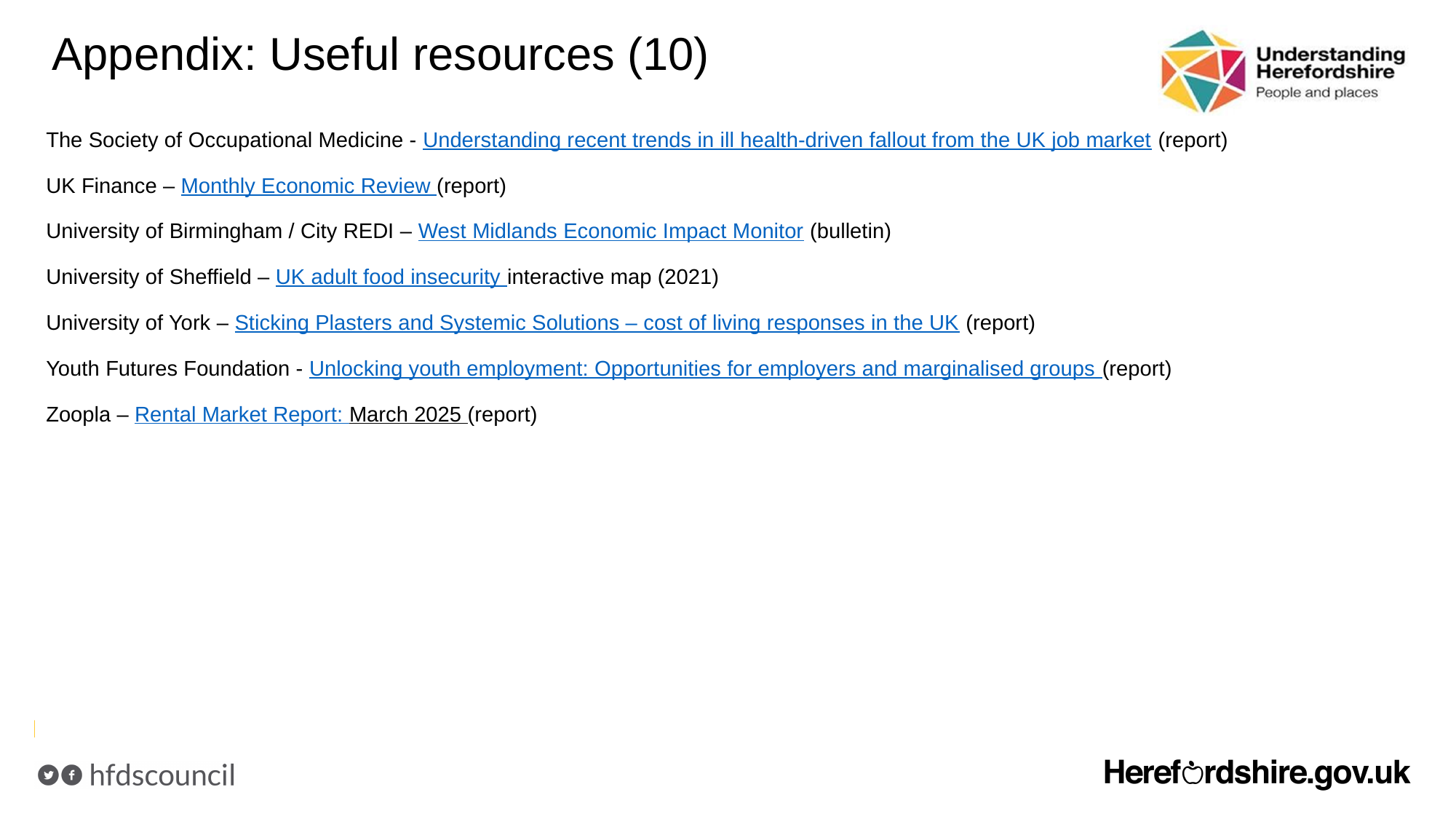

# Appendix: Useful resources (10)
The Society of Occupational Medicine - Understanding recent trends in ill health-driven fallout from the UK job market (report)
UK Finance – Monthly Economic Review (report)
University of Birmingham / City REDI – West Midlands Economic Impact Monitor (bulletin)
University of Sheffield – UK adult food insecurity interactive map (2021)
University of York – Sticking Plasters and Systemic Solutions – cost of living responses in the UK (report)
Youth Futures Foundation - Unlocking youth employment: Opportunities for employers and marginalised groups (report)
Zoopla – Rental Market Report: March 2025 (report)